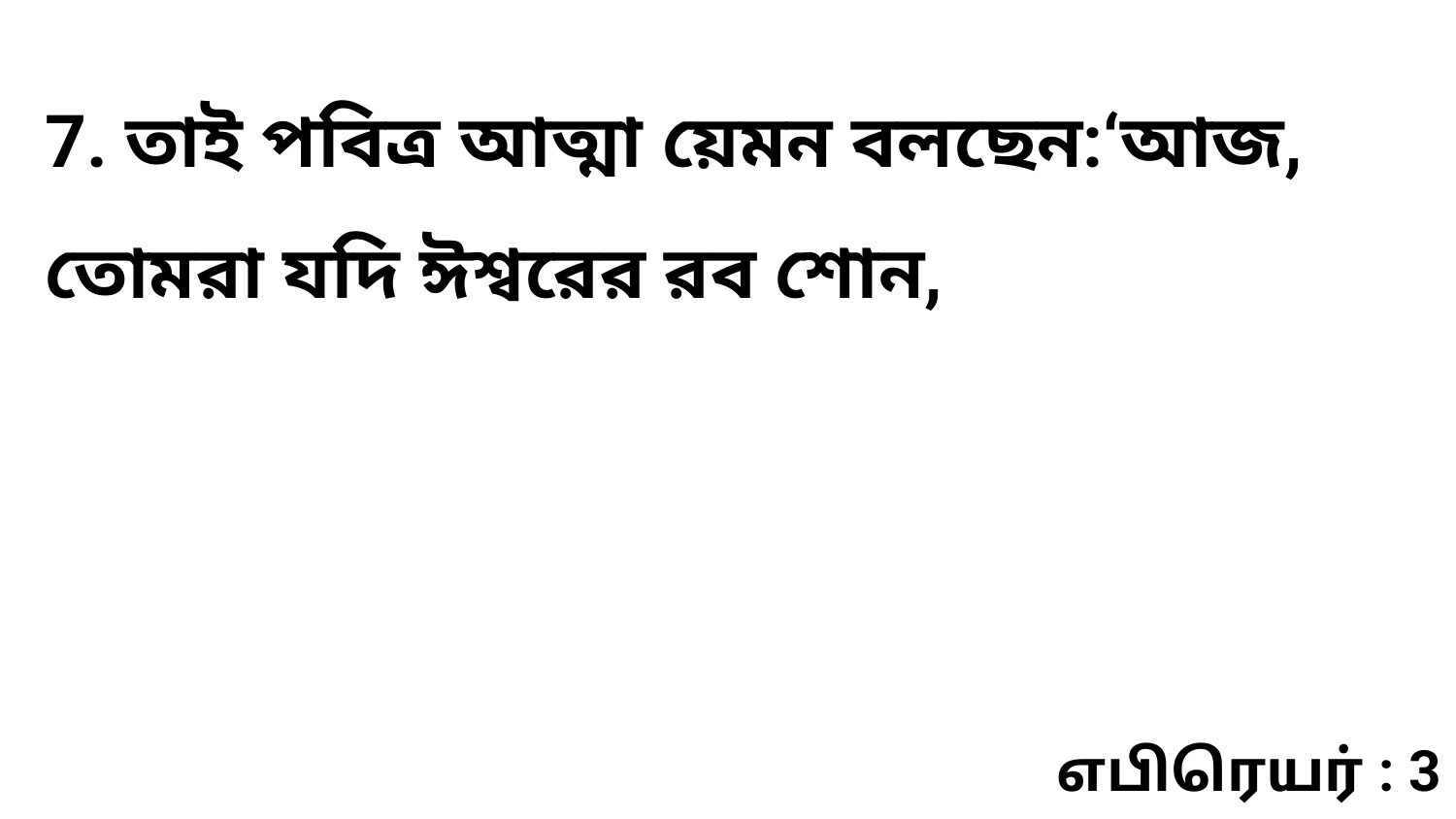

7. তাই পবিত্র আত্মা য়েমন বলছেন:‘আজ, তোমরা যদি ঈশ্বরের রব শোন,
எபிரெயர் : 3